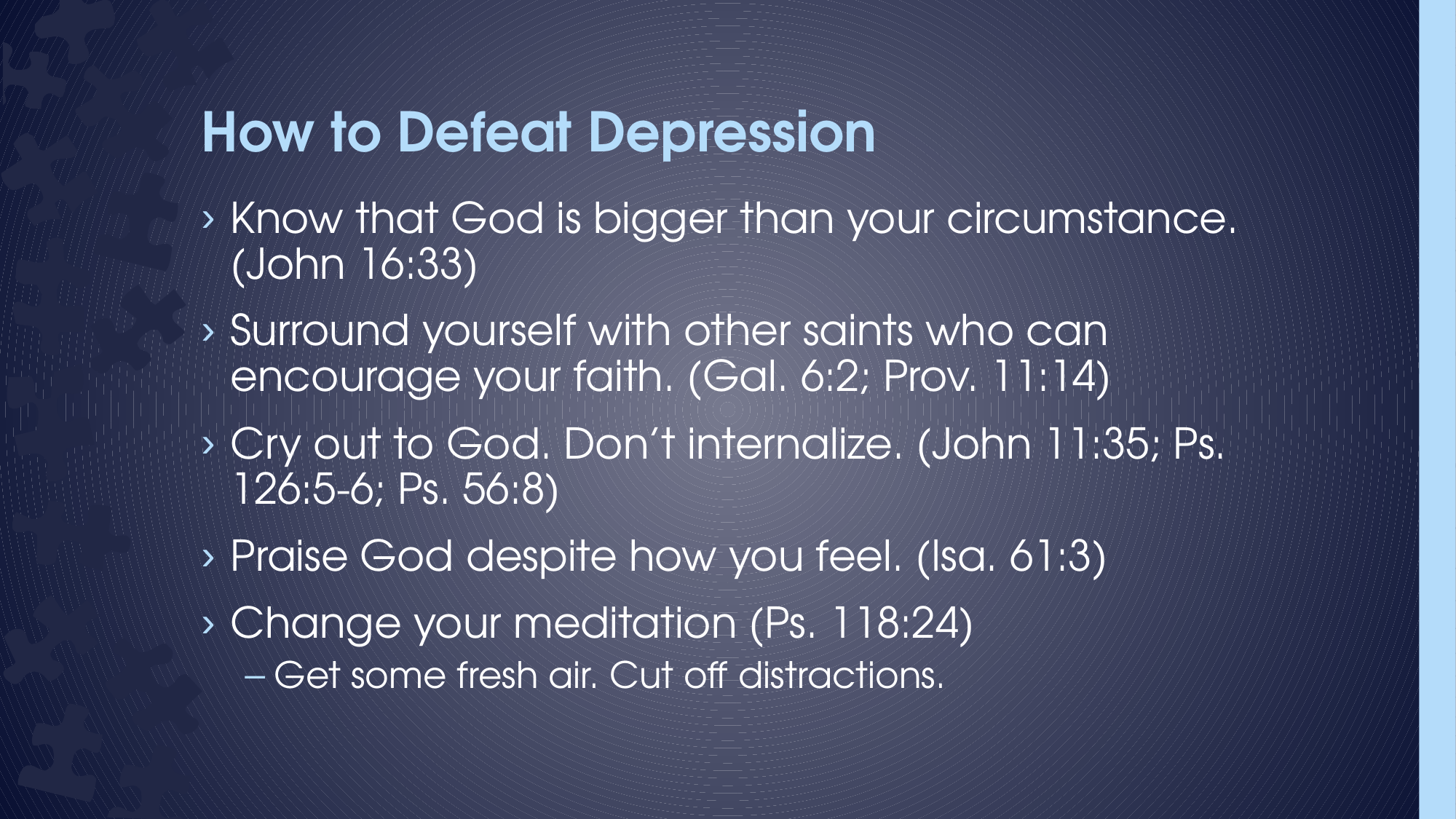

# How to Defeat Depression
Know that God is bigger than your circumstance. (John 16:33)
Surround yourself with other saints who can encourage your faith. (Gal. 6:2; Prov. 11:14)
Cry out to God. Don’t internalize. (John 11:35; Ps. 126:5-6; Ps. 56:8)
Praise God despite how you feel. (Isa. 61:3)
Change your meditation (Ps. 118:24)
Get some fresh air. Cut off distractions.